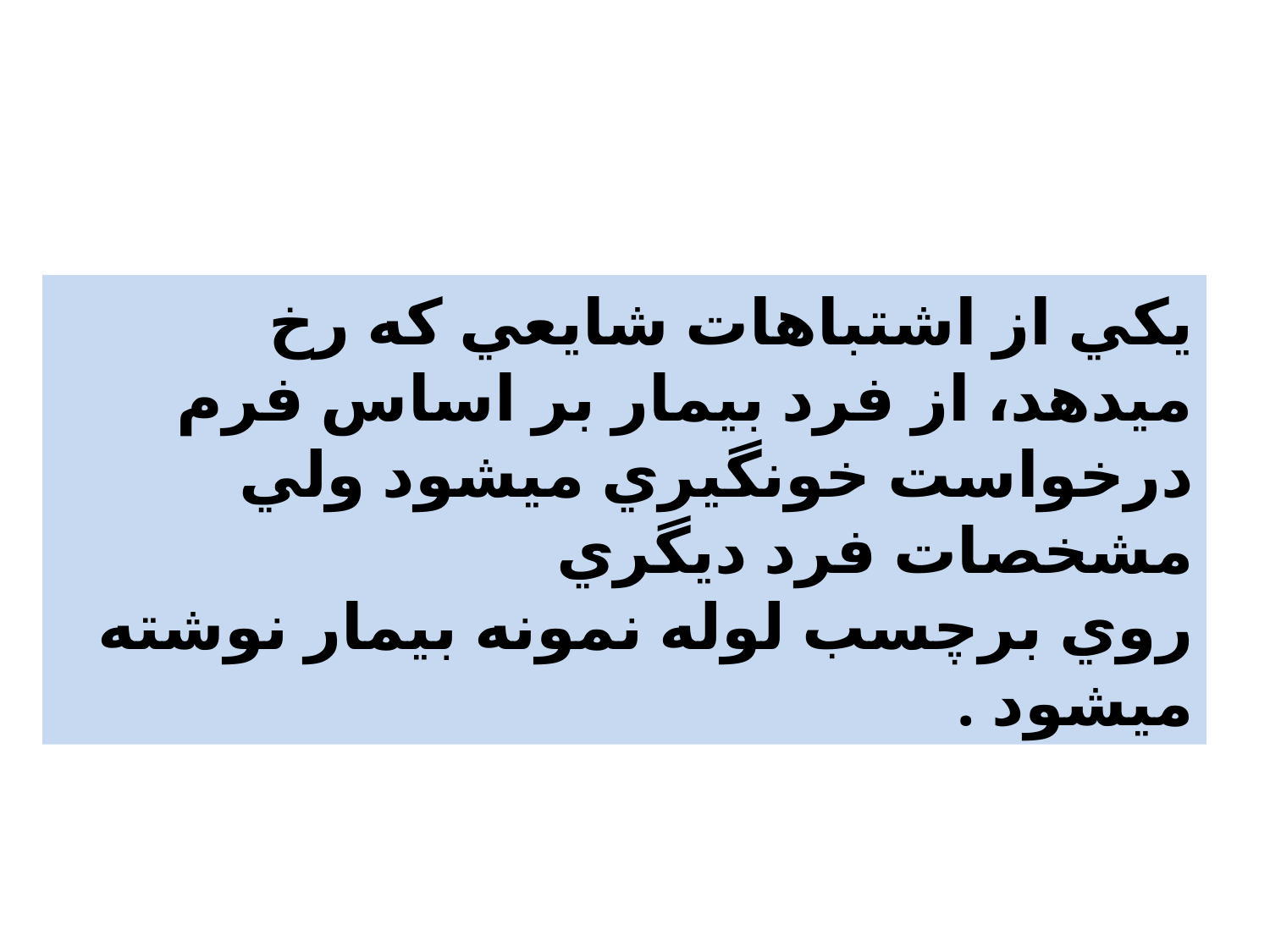

يكي از اشتباهات شايعي كه رخ ميدهد، از فرد بيمار بر اساس فرم درخواست خونگيري ميشود ولي مشخصات فرد ديگري
روي برچسب لوله نمونه بيمار نوشته ميشود .